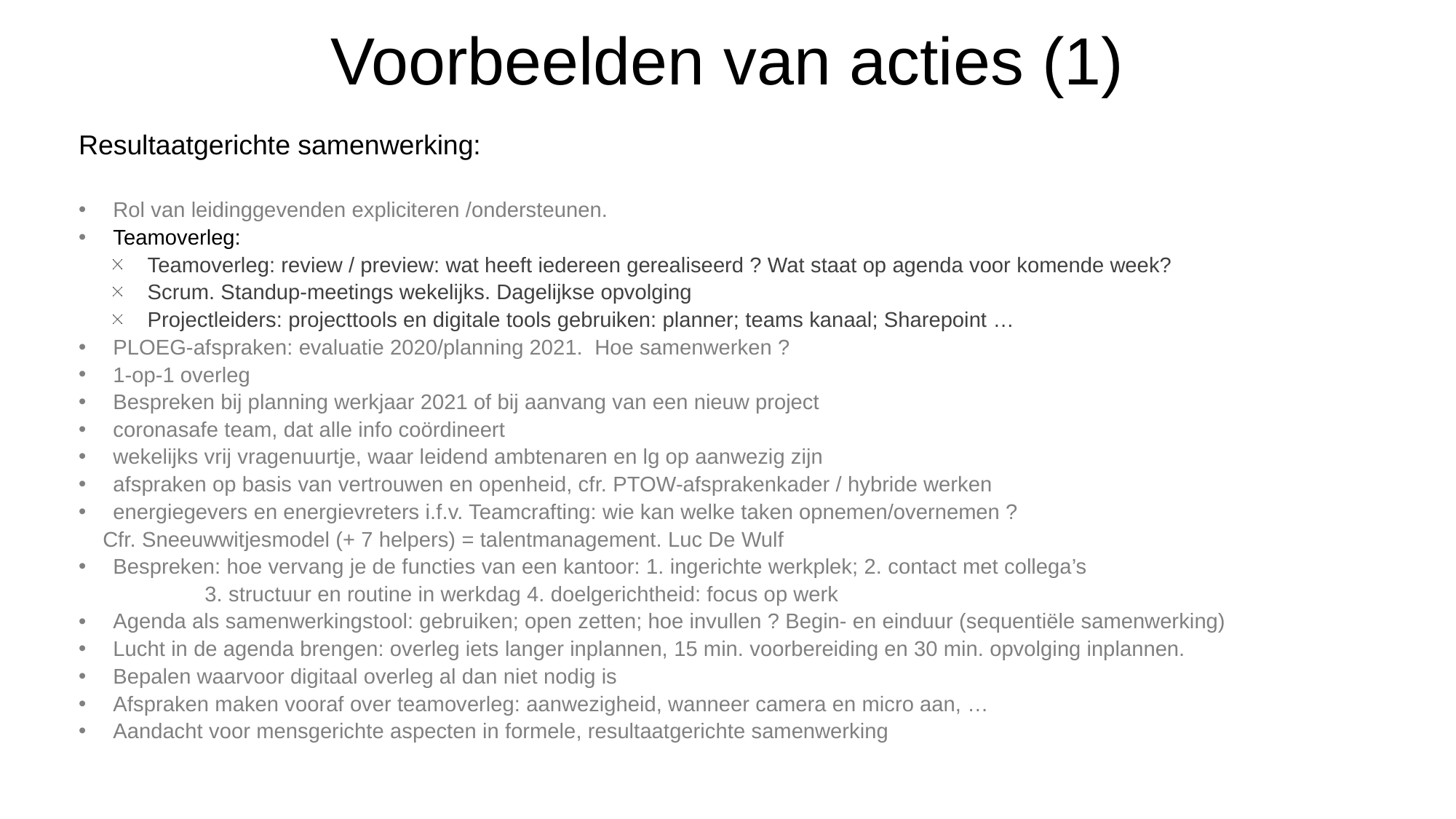

# Voorbeelden van acties (1)

Resultaatgerichte samenwerking:

Rol van leidinggevenden expliciteren /ondersteunen.
Teamoverleg:
Teamoverleg: review / preview: wat heeft iedereen gerealiseerd ? Wat staat op agenda voor komende week?
Scrum. Standup-meetings wekelijks. Dagelijkse opvolging
Projectleiders: projecttools en digitale tools gebruiken: planner; teams kanaal; Sharepoint …
PLOEG-afspraken: evaluatie 2020/planning 2021.  Hoe samenwerken ?
1-op-1 overleg
Bespreken bij planning werkjaar 2021 of bij aanvang van een nieuw project
coronasafe team, dat alle info coördineert
wekelijks vrij vragenuurtje, waar leidend ambtenaren en lg op aanwezig zijn
afspraken op basis van vertrouwen en openheid, cfr. PTOW-afsprakenkader / hybride werken
energiegevers en energievreters i.f.v. Teamcrafting: wie kan welke taken opnemen/overnemen ?
    Cfr. Sneeuwwitjesmodel (+ 7 helpers) = talentmanagement. Luc De Wulf
Bespreken: hoe vervang je de functies van een kantoor: 1. ingerichte werkplek; 2. contact met collega’s
                     3. structuur en routine in werkdag 4. doelgerichtheid: focus op werk
Agenda als samenwerkingstool: gebruiken; open zetten; hoe invullen ? Begin- en einduur (sequentiële samenwerking)
Lucht in de agenda brengen: overleg iets langer inplannen, 15 min. voorbereiding en 30 min. opvolging inplannen.
Bepalen waarvoor digitaal overleg al dan niet nodig is
Afspraken maken vooraf over teamoverleg: aanwezigheid, wanneer camera en micro aan, …
Aandacht voor mensgerichte aspecten in formele, resultaatgerichte samenwerking

prioritaire actie(s) bepalen: welke actie(s) zullen het meest effect hebben ?